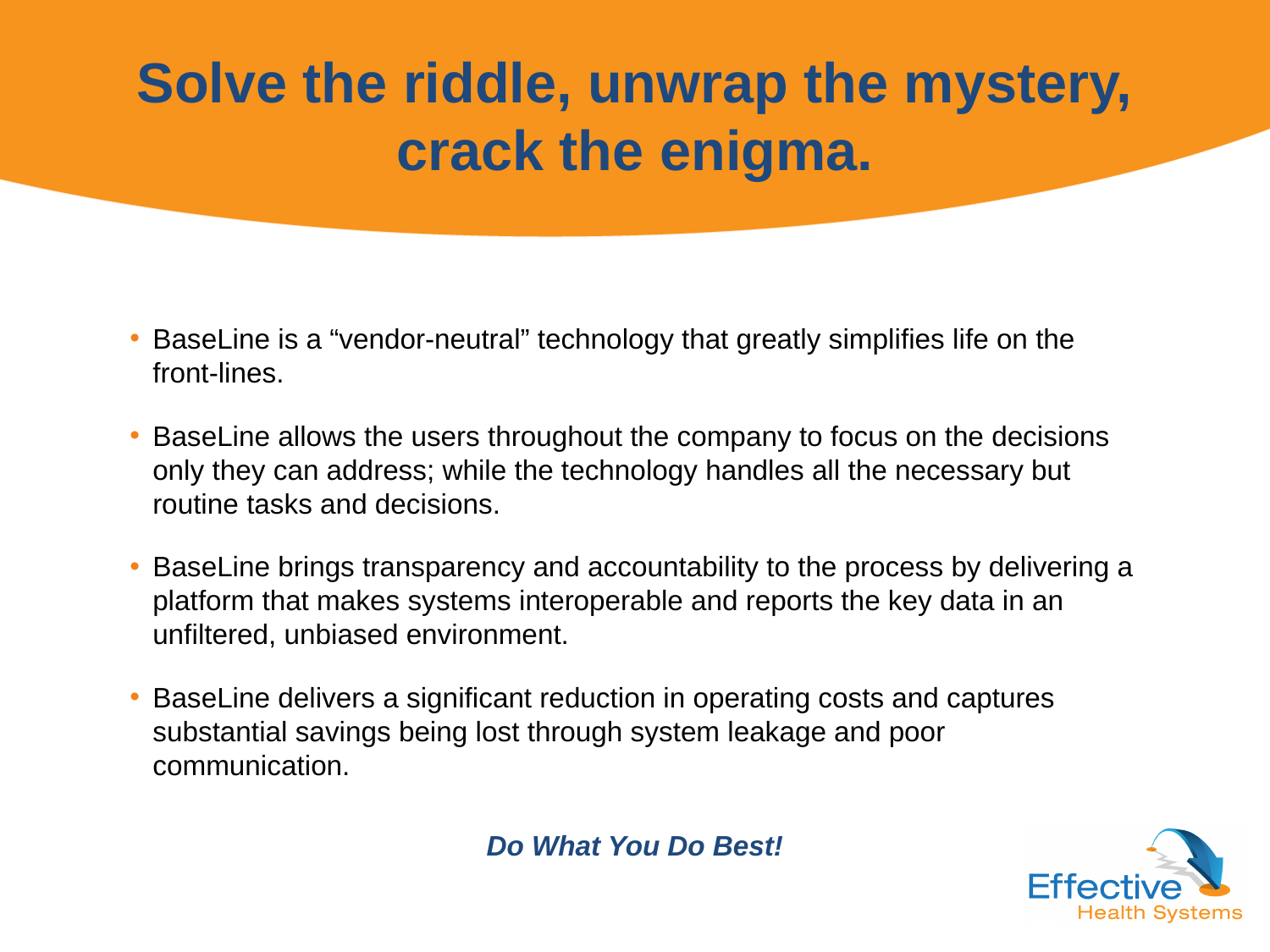

Solve the riddle, unwrap the mystery, crack the enigma.
BaseLine is a “vendor-neutral” technology that greatly simplifies life on the front-lines.
BaseLine allows the users throughout the company to focus on the decisions only they can address; while the technology handles all the necessary but routine tasks and decisions.
BaseLine brings transparency and accountability to the process by delivering a platform that makes systems interoperable and reports the key data in an unfiltered, unbiased environment.
BaseLine delivers a significant reduction in operating costs and captures substantial savings being lost through system leakage and poor communication.
Do What You Do Best!